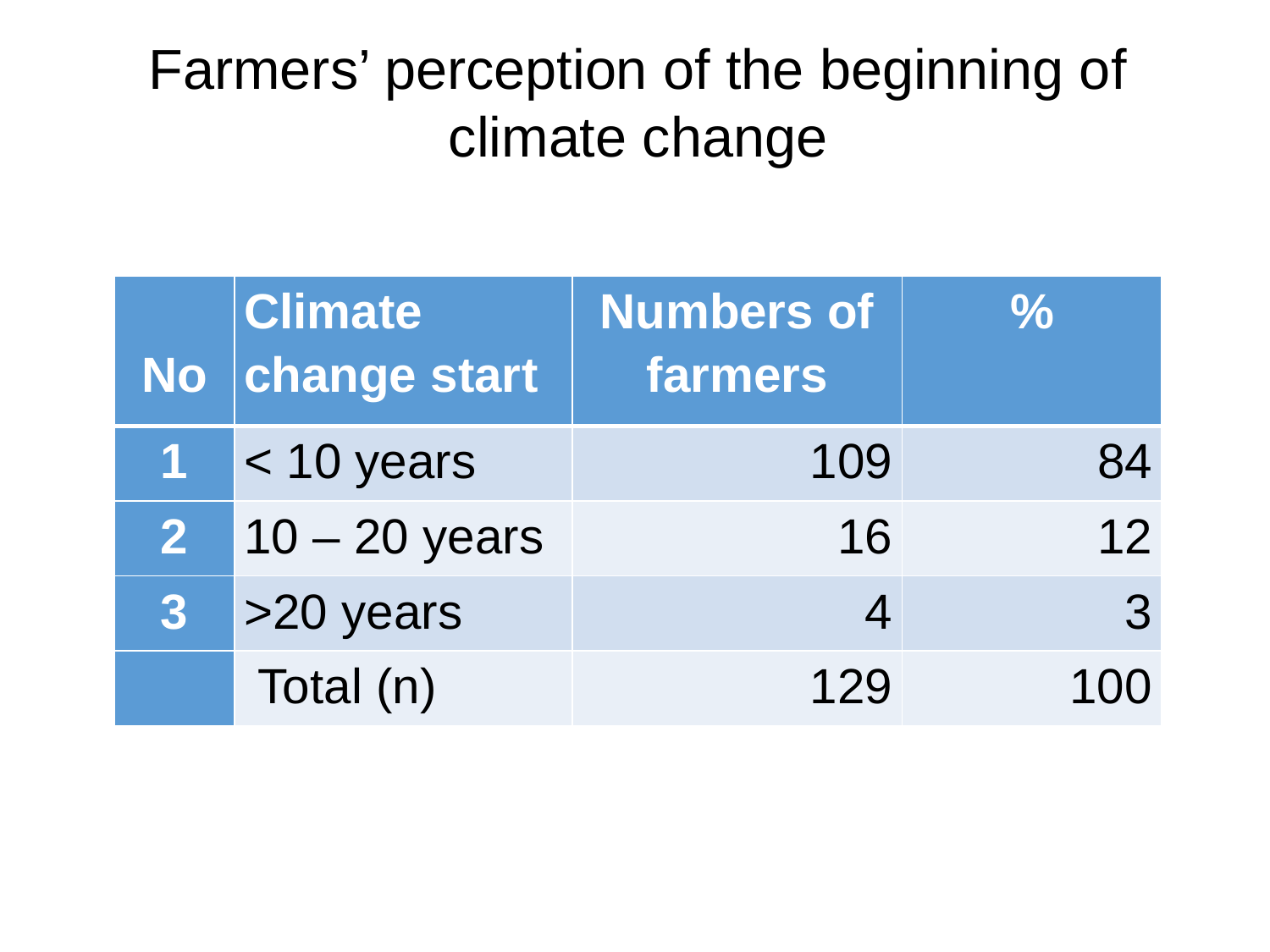

Farmers’ perception of the beginning of climate change
| No | Climate change start | Numbers of farmers | % |
| --- | --- | --- | --- |
| 1 | < 10 years | 109 | 84 |
| 2 | 10 – 20 years | 16 | 12 |
| 3 | >20 years | 4 | 3 |
|  | Total (n) | 129 | 100 |